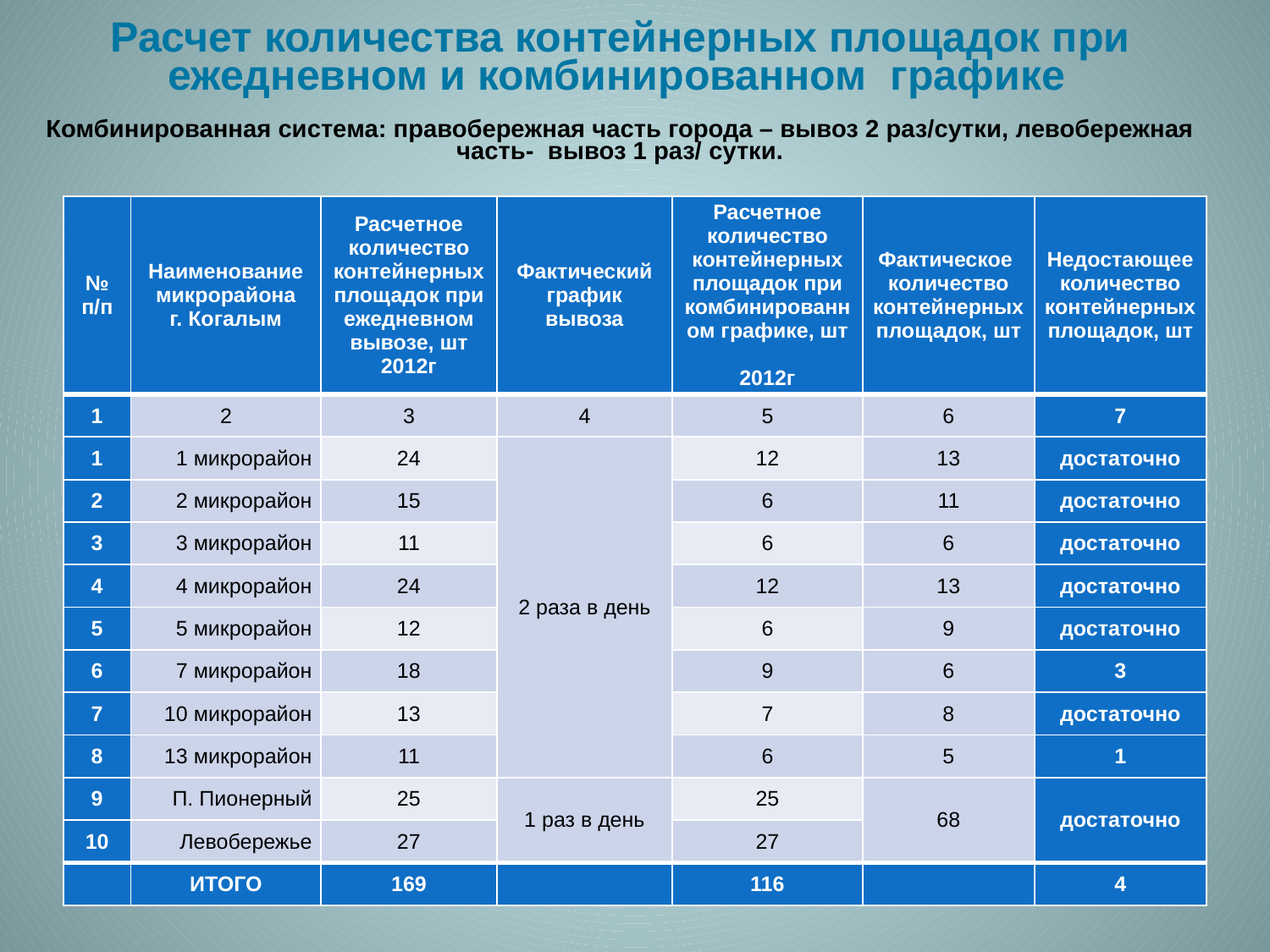

# Расчет количества контейнерных площадок при ежедневном и комбинированном  графике Комбинированная система: правобережная часть города – вывоз 2 раз/сутки, левобережная часть-  вывоз 1 раз/ сутки.
| № п/п | Наименование микрорайона г. Когалым | Расчетное количество контейнерных площадок при ежедневном вывозе, шт 2012г | Фактический график вывоза | Расчетное количество контейнерных площадок при комбинированном графике, шт 2012г | Фактическое количество контейнерных площадок, шт | Недостающее количество контейнерных площадок, шт |
| --- | --- | --- | --- | --- | --- | --- |
| 1 | 2 | 3 | 4 | 5 | 6 | 7 |
| 1 | 1 микрорайон | 24 | 2 раза в день | 12 | 13 | достаточно |
| 2 | 2 микрорайон | 15 |  | 6 | 11 | достаточно |
| 3 | 3 микрорайон | 11 |  | 6 | 6 | достаточно |
| 4 | 4 микрорайон | 24 |  | 12 | 13 | достаточно |
| 5 | 5 микрорайон | 12 |  | 6 | 9 | достаточно |
| 6 | 7 микрорайон | 18 |  | 9 | 6 | 3 |
| 7 | 10 микрорайон | 13 |  | 7 | 8 | достаточно |
| 8 | 13 микрорайон | 11 |  | 6 | 5 | 1 |
| 9 | П. Пионерный | 25 | 1 раз в день | 25 | 68 | достаточно |
| 10 | Левобережье | 27 |  | 27 |  |  |
|  | ИТОГО | 169 |  | 116 |  | 4 |